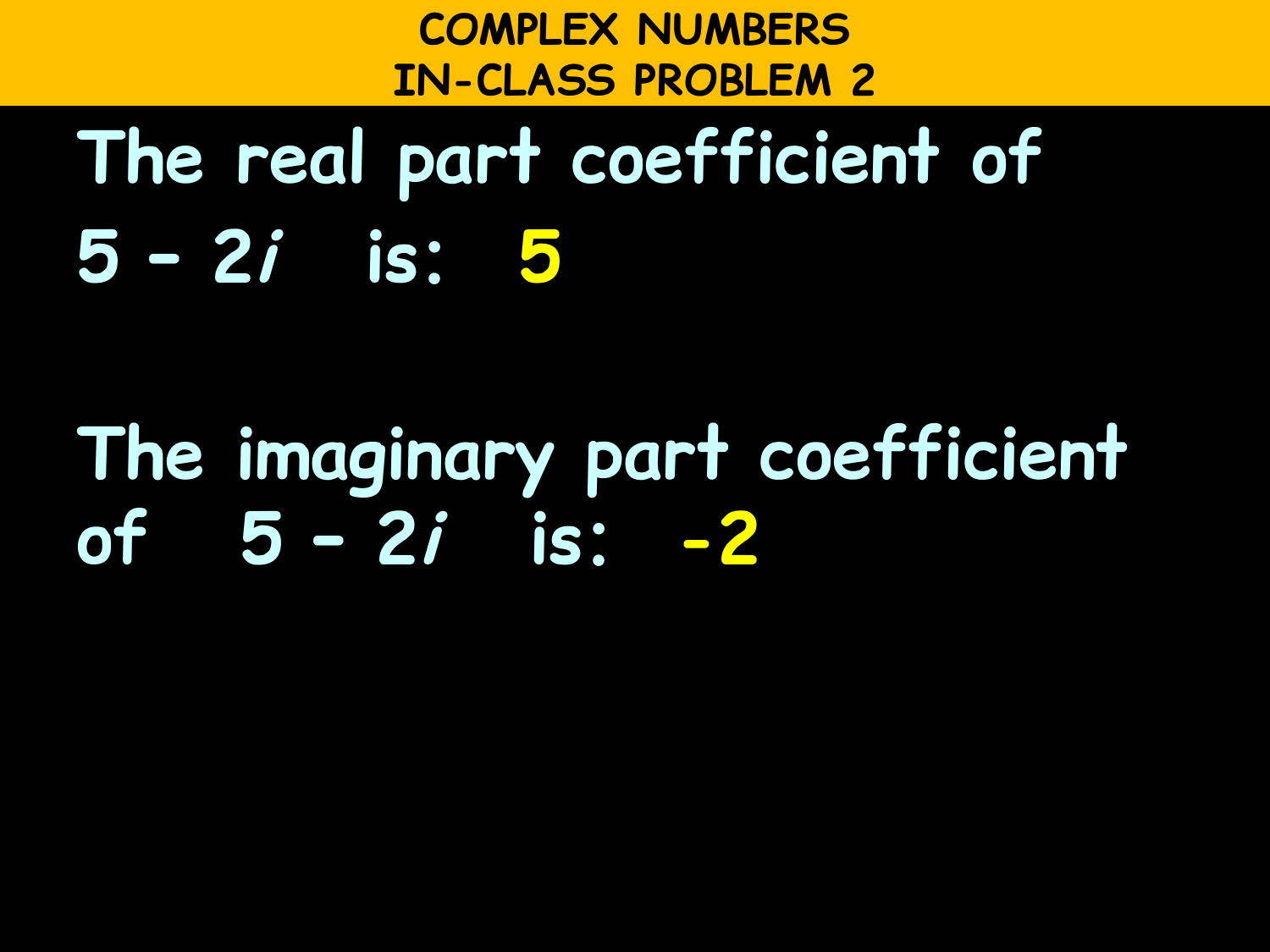

COMPLEX NUMBERS
IN-CLASS PROBLEM 2
The real part coefficient of
5 – 2i   is:	  5

The imaginary part coefficient of   5 – 2i   is:  -2